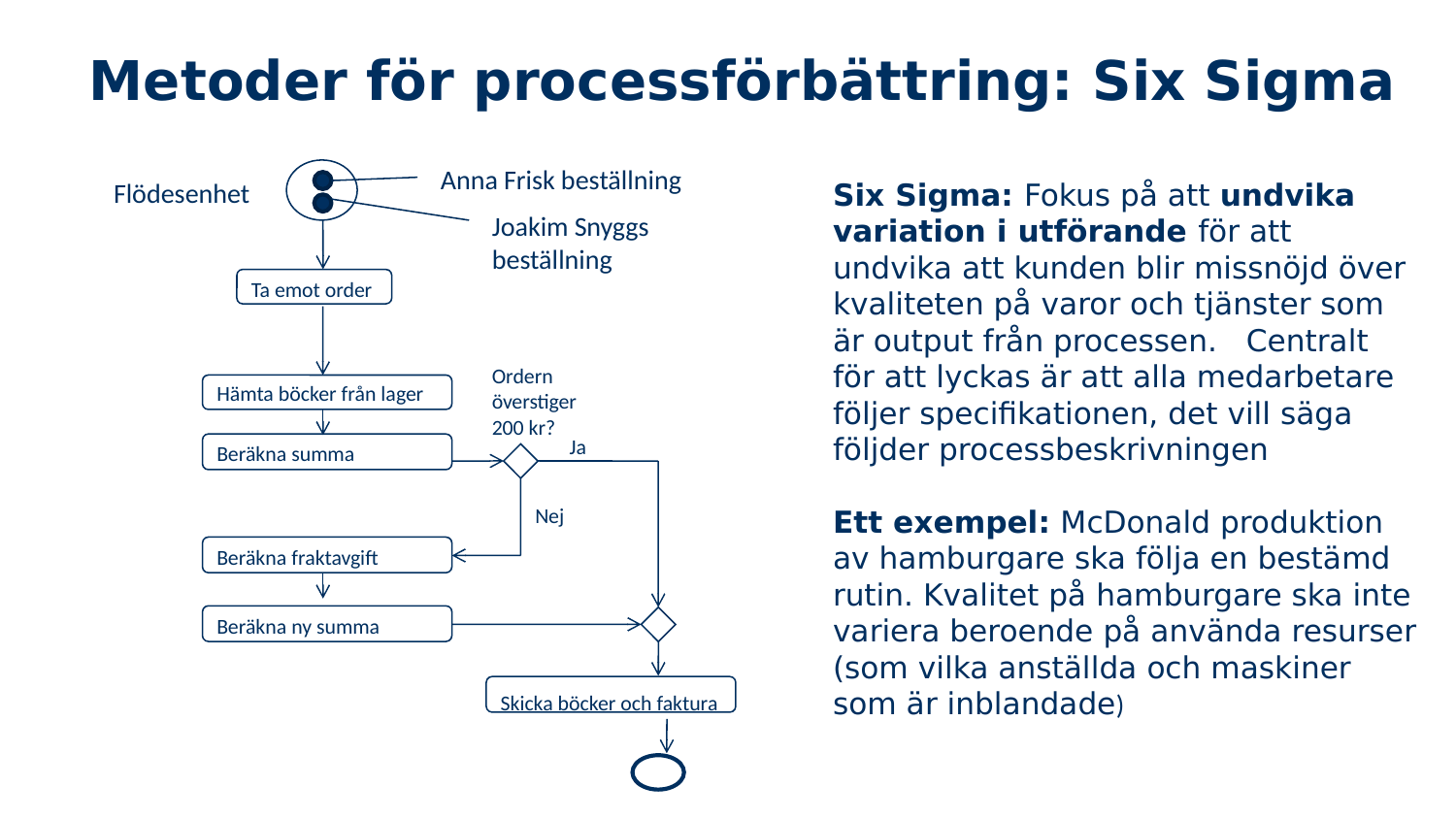

# Metoder för processförbättring: Six Sigma
Anna Frisk beställning

Flödesenhet
Six Sigma: Fokus på att undvika variation i utförande för att undvika att kunden blir missnöjd över kvaliteten på varor och tjänster som är output från processen.   Centralt för att lyckas är att alla medarbetare följer specifikationen, det vill säga följder processbeskrivningen

Ett exempel: McDonald produktion av hamburgare ska följa en bestämd rutin. Kvalitet på hamburgare ska inte variera beroende på använda resurser (som vilka anställda och maskiner som är inblandade)

Joakim Snyggs beställning

Ta emot order

Ordern överstiger 200 kr?

Hämta böcker från lager

Ja

Beräkna summa

Nej

Beräkna fraktavgift

Beräkna ny summa

Skicka böcker och faktura